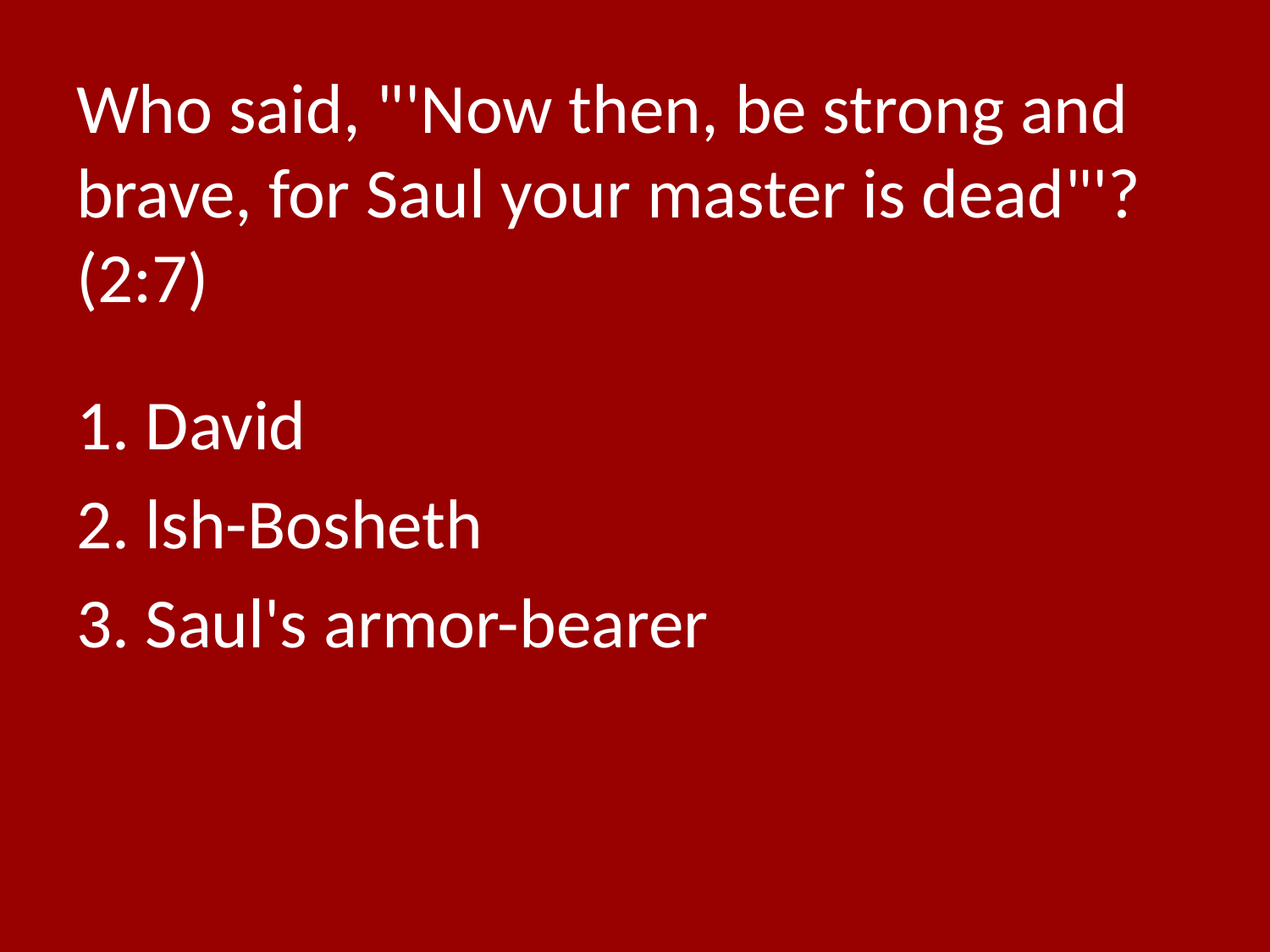

# Who said, "'Now then, be strong and brave, for Saul your master is dead"'? (2:7)
1. David
2. lsh-Bosheth
3. Saul's armor-bearer